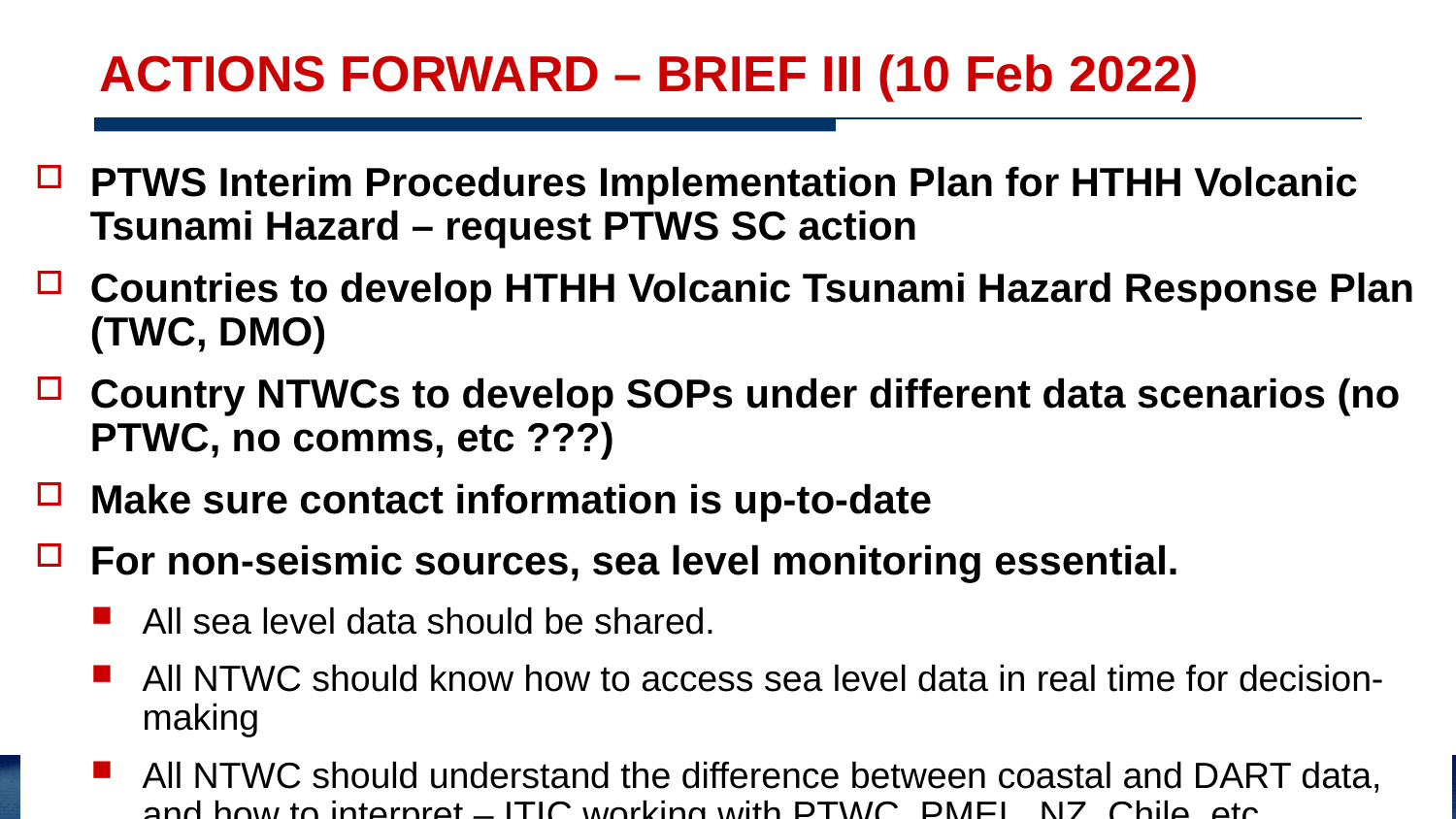

# ACTIONS FORWARD – BRIEF III (10 Feb 2022)
PTWS Interim Procedures Implementation Plan for HTHH Volcanic Tsunami Hazard – request PTWS SC action
Countries to develop HTHH Volcanic Tsunami Hazard Response Plan (TWC, DMO)
Country NTWCs to develop SOPs under different data scenarios (no PTWC, no comms, etc ???)
Make sure contact information is up-to-date
For non-seismic sources, sea level monitoring essential.
All sea level data should be shared.
All NTWC should know how to access sea level data in real time for decision-making
All NTWC should understand the difference between coastal and DART data, and how to interpret – ITIC working with PTWC, PMEL, NZ, Chile, etc